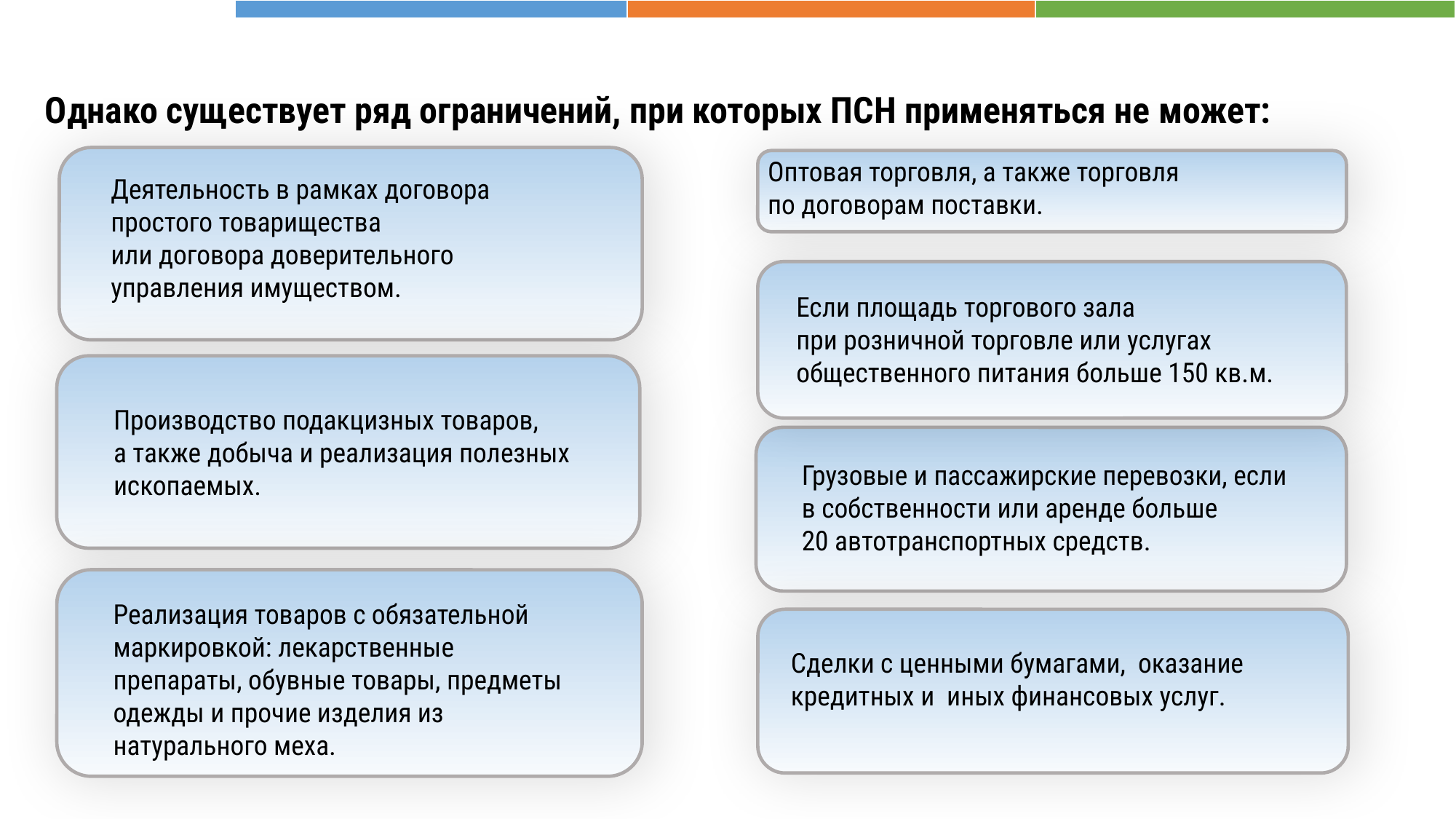

Однако существует ряд ограничений, при которых ПСН применяться не может:

Оптовая торговля, а также торговля по договорам поставки.

Деятельность в рамках договора простого товарищества  или договора доверительного управления имуществом.

Если площадь торгового зала при розничной торговле или услугах общественного питания больше 150 кв.м.

Производство подакцизных товаров, а также добыча и реализация полезных ископаемых.

Грузовые и пассажирские перевозки, если в собственности или аренде больше 20 автотранспортных средств.

Реализация товаров с обязательной маркировкой: лекарственные препараты, обувные товары, предметы одежды и прочие изделия из натурального меха.

Грузовые и пассажирские перевозки, если в собственности или аренде больше 20 автотранспортных средств.

Сделки с ценными бумагами,  оказание кредитных и  иных финансовых услуг.